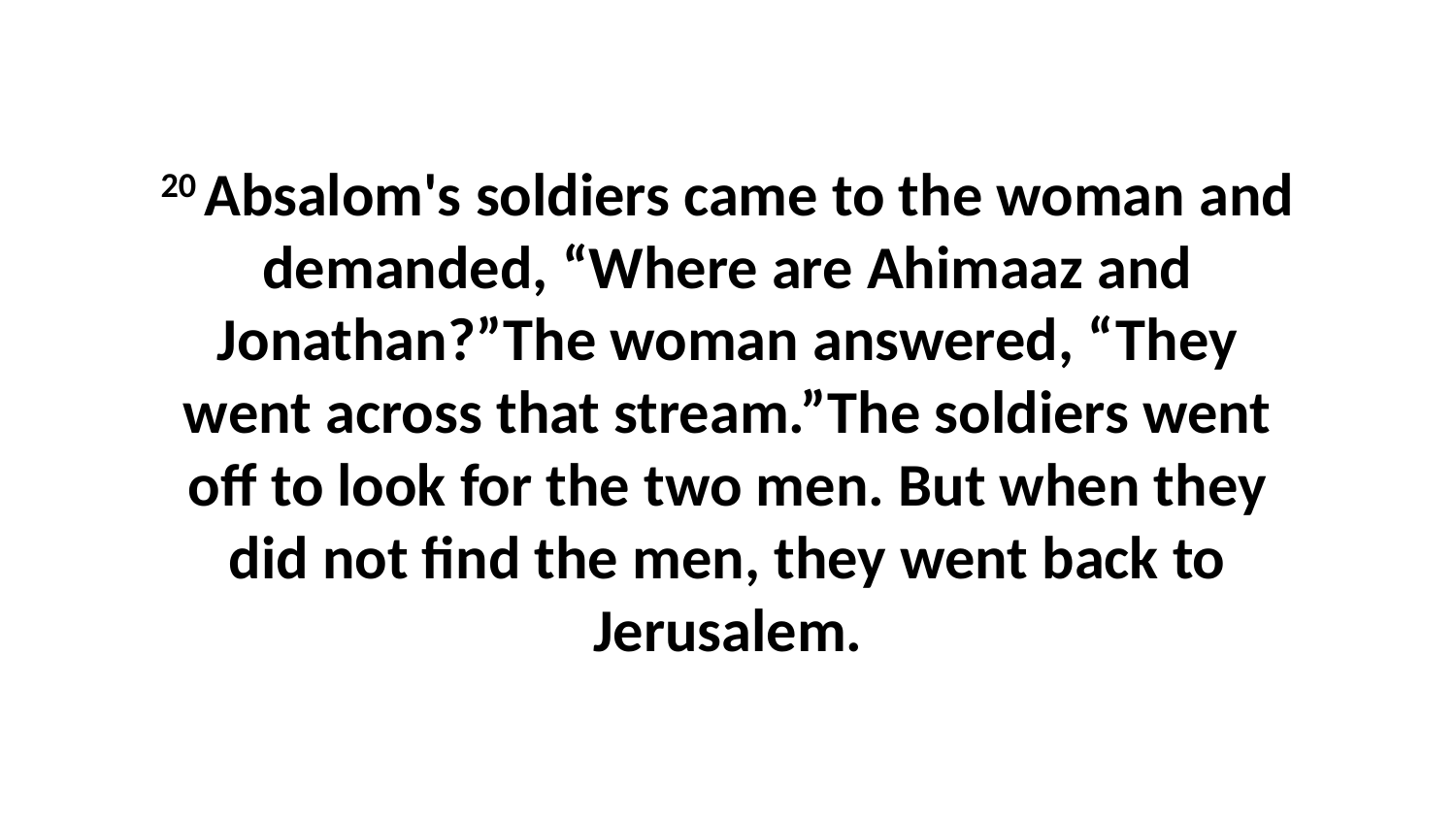

20 Absalom's soldiers came to the woman and demanded, “Where are Ahimaaz and Jonathan?”The woman answered, “They went across that stream.”The soldiers went off to look for the two men. But when they did not find the men, they went back to Jerusalem.